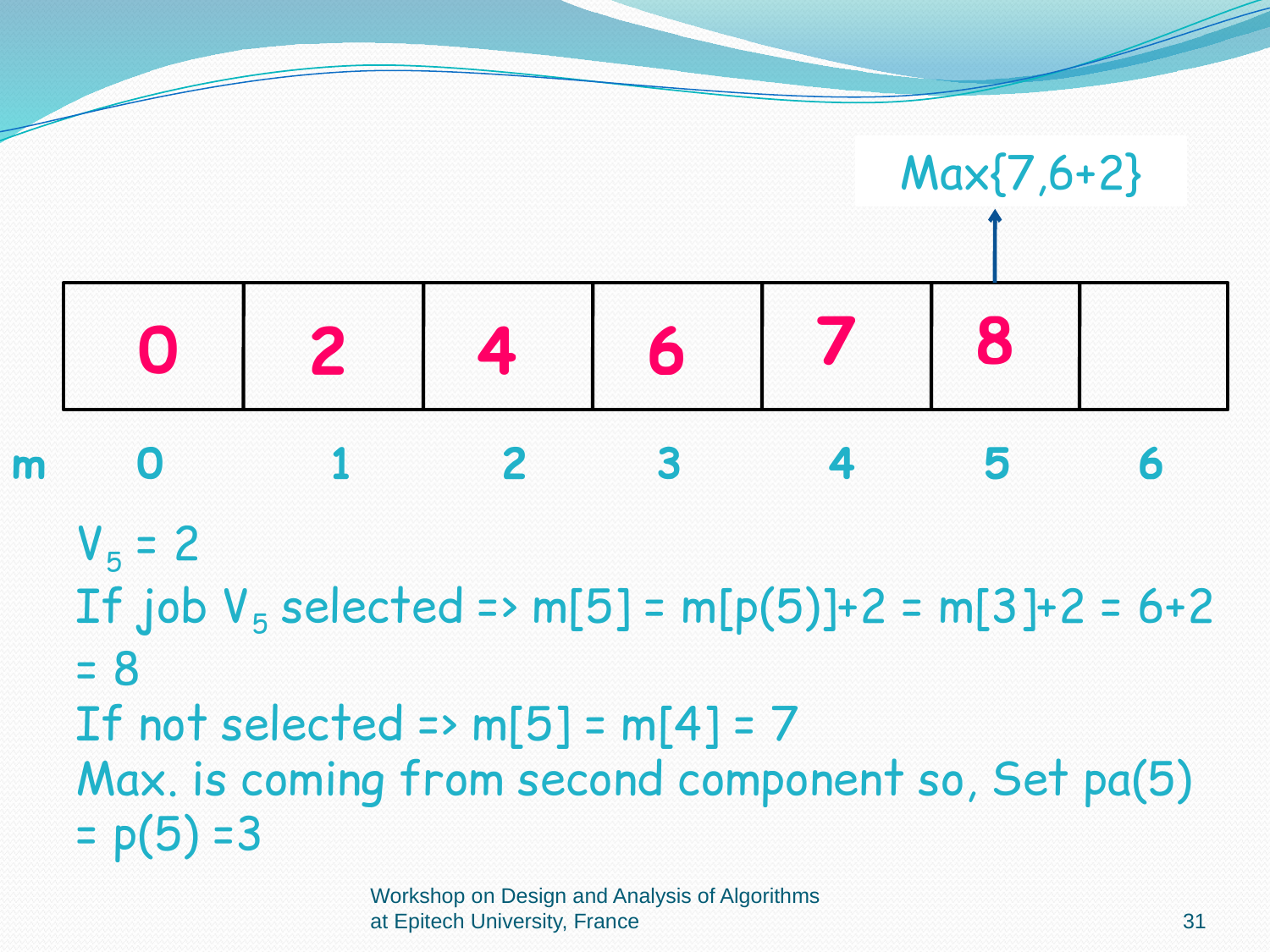

Max{7,6+2}

7
8
0
2
4
6
m     0         1        2       3        4       5       6
V5 = 2
If job V5 selected => m[5] = m[p(5)]+2 = m[3]+2 = 6+2 = 8
If not selected => m[5] = m[4] = 7
Max. is coming from second component so, Set pa(5) = p(5) =3
Workshop on Design and Analysis of Algorithms at Epitech University, France
31